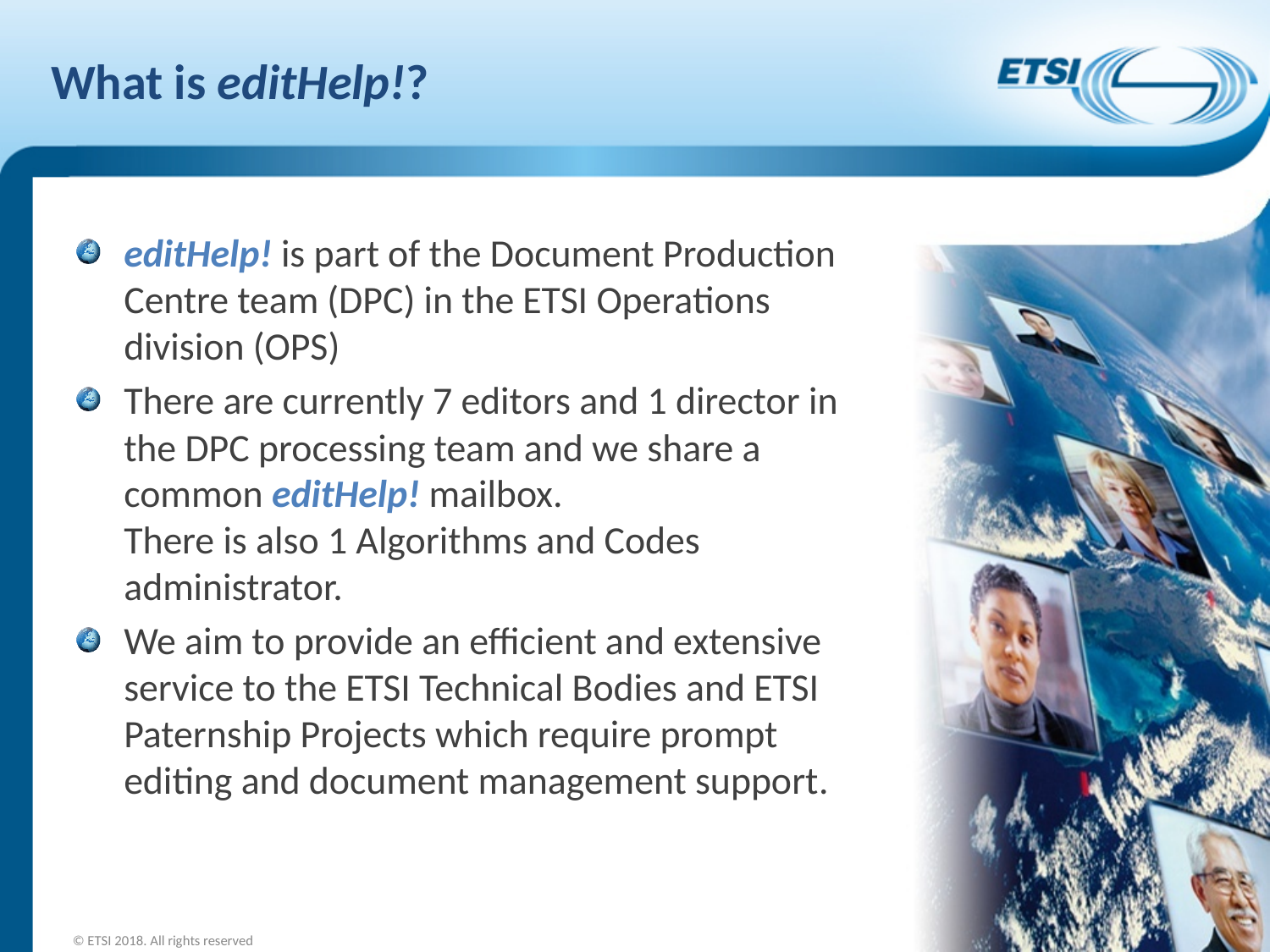

# What is editHelp!?
editHelp! is part of the Document Production Centre team (DPC) in the ETSI Operations division (OPS)
There are currently 7 editors and 1 director in the DPC processing team and we share a common editHelp! mailbox.
There is also 1 Algorithms and Codes administrator.
We aim to provide an efficient and extensive service to the ETSI Technical Bodies and ETSI Paternship Projects which require prompt editing and document management support.

© ETSI 2018. All rights reserved